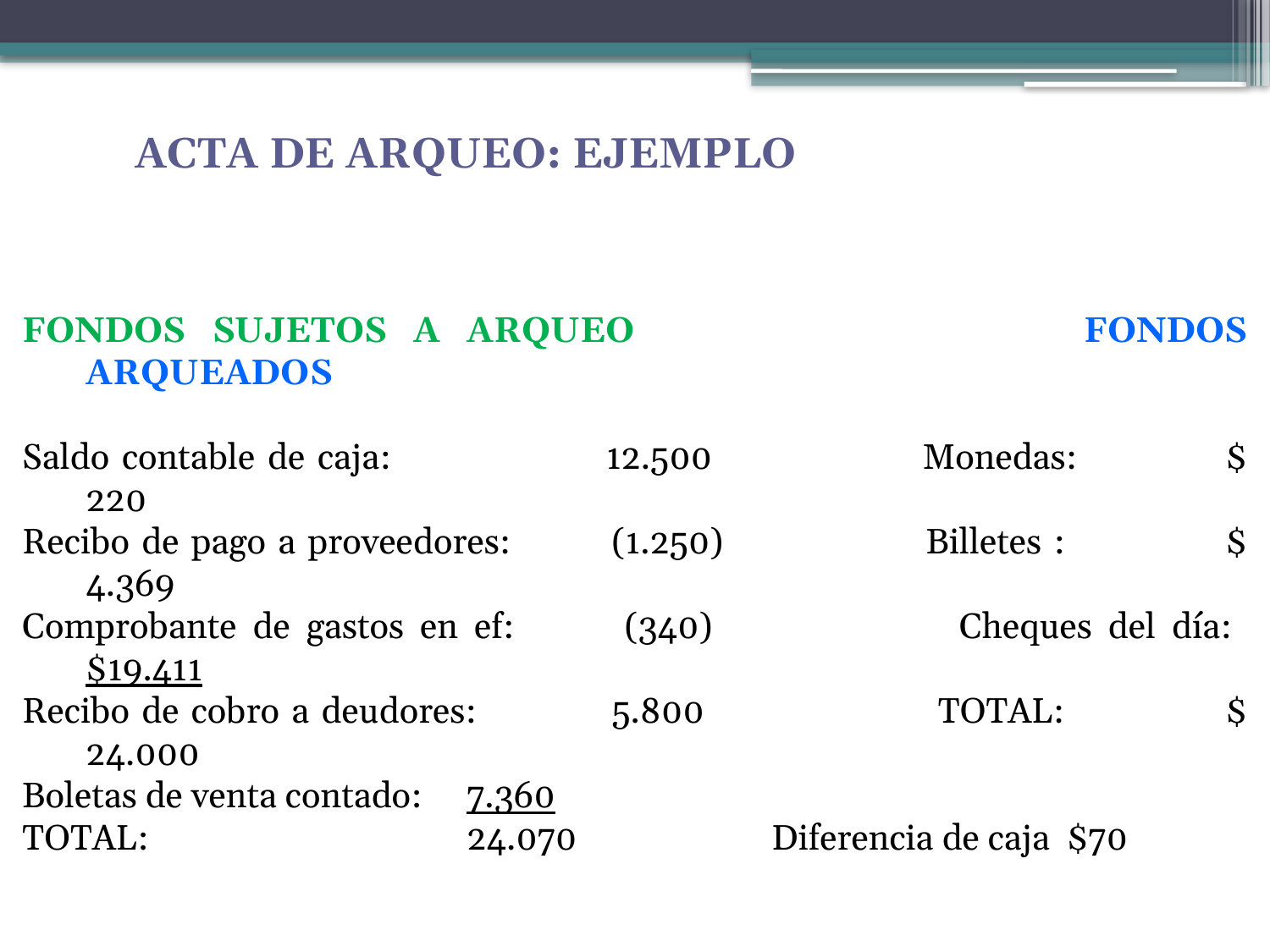

Acta de arqueo: Ejemplo
FONDOS SUJETOS A ARQUEO   		     FONDOS ARQUEADOS

Saldo contable de caja:		12.500		     Monedas: 	       $ 220
Recibo de pago a proveedores: 	(1.250)		     Billetes :	       $ 4.369
Comprobante de gastos en ef:	(340)		     Cheques del día:  $19.411
Recibo de cobro a deudores: 	5.800		      TOTAL:	       $ 24.000
Boletas de venta contado:	7.360
TOTAL: 			24.070		      Diferencia de caja  $70